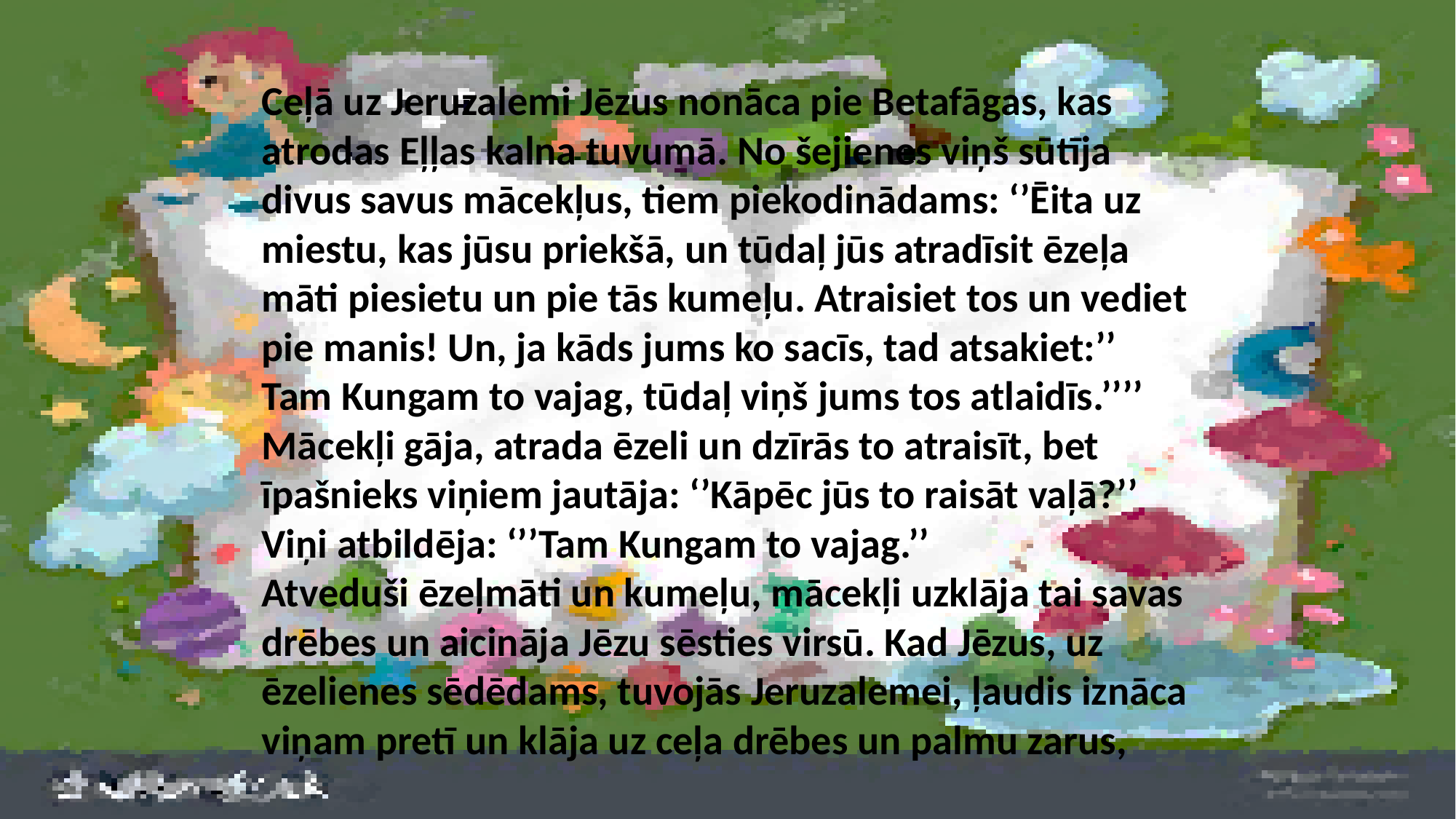

Ceļā uz Jeruzalemi Jēzus nonāca pie Betafāgas, kas atrodas Eļļas kalna tuvumā. No šejienes viņš sūtīja divus savus mācekļus, tiem piekodinādams: ‘’Ēita uz miestu, kas jūsu priekšā, un tūdaļ jūs atradīsit ēzeļa māti piesietu un pie tās kumeļu. Atraisiet tos un vediet pie manis! Un, ja kāds jums ko sacīs, tad atsakiet:’’ Tam Kungam to vajag, tūdaļ viņš jums tos atlaidīs.’’’’ Mācekļi gāja, atrada ēzeli un dzīrās to atraisīt, bet īpašnieks viņiem jautāja: ‘’Kāpēc jūs to raisāt vaļā?’’ Viņi atbildēja: ‘’’Tam Kungam to vajag.’’
Atveduši ēzeļmāti un kumeļu, mācekļi uzklāja tai savas drēbes un aicināja Jēzu sēsties virsū. Kad Jēzus, uz ēzelienes sēdēdams, tuvojās Jeruzalemei, ļaudis iznāca viņam pretī un klāja uz ceļa drēbes un palmu zarus,